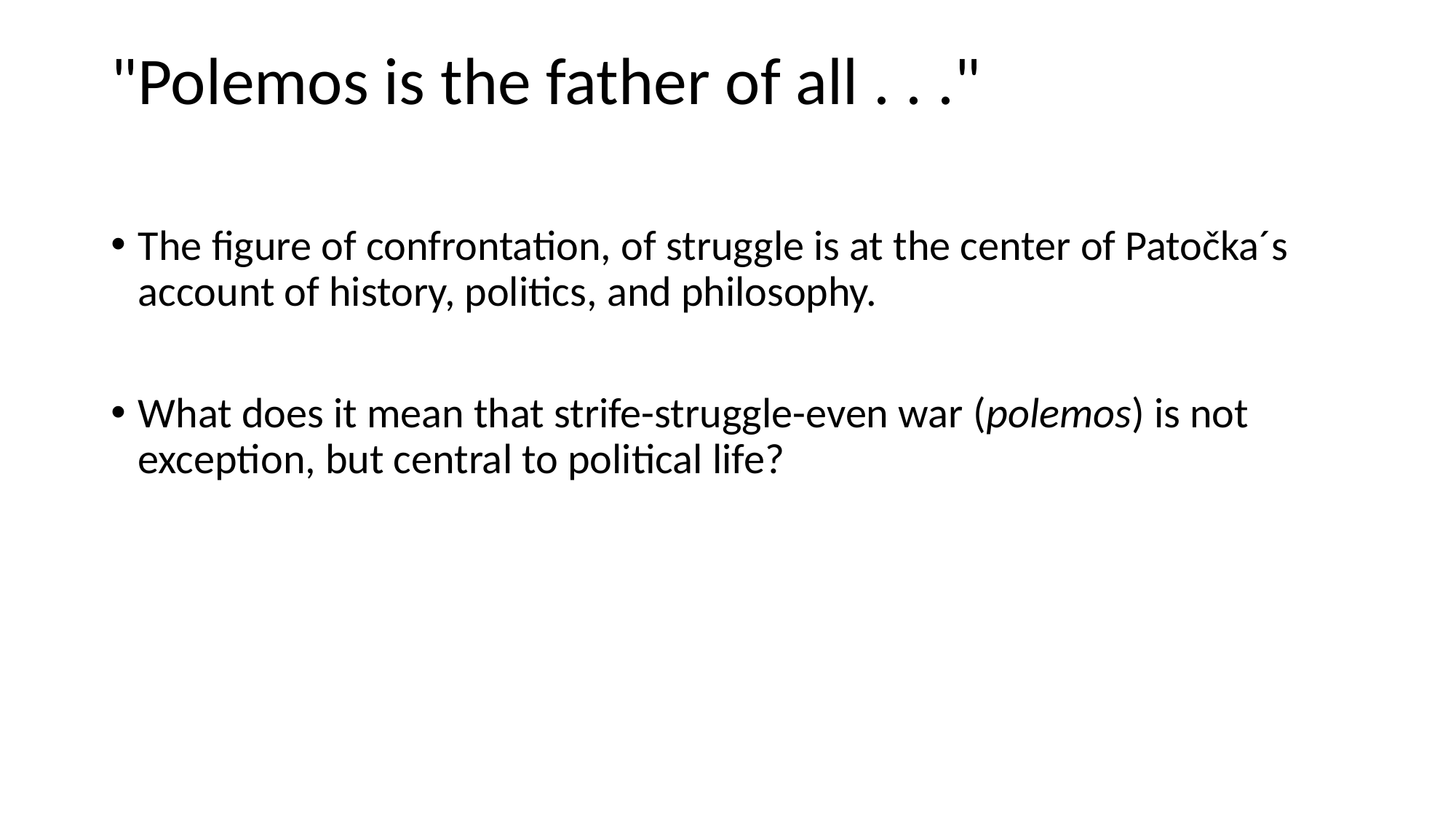

# "Polemos is the father of all . . ."
The figure of confrontation, of struggle is at the center of Patočka´s account of history, politics, and philosophy.

What does it mean that strife-struggle-even war (polemos) is not exception, but central to political life?